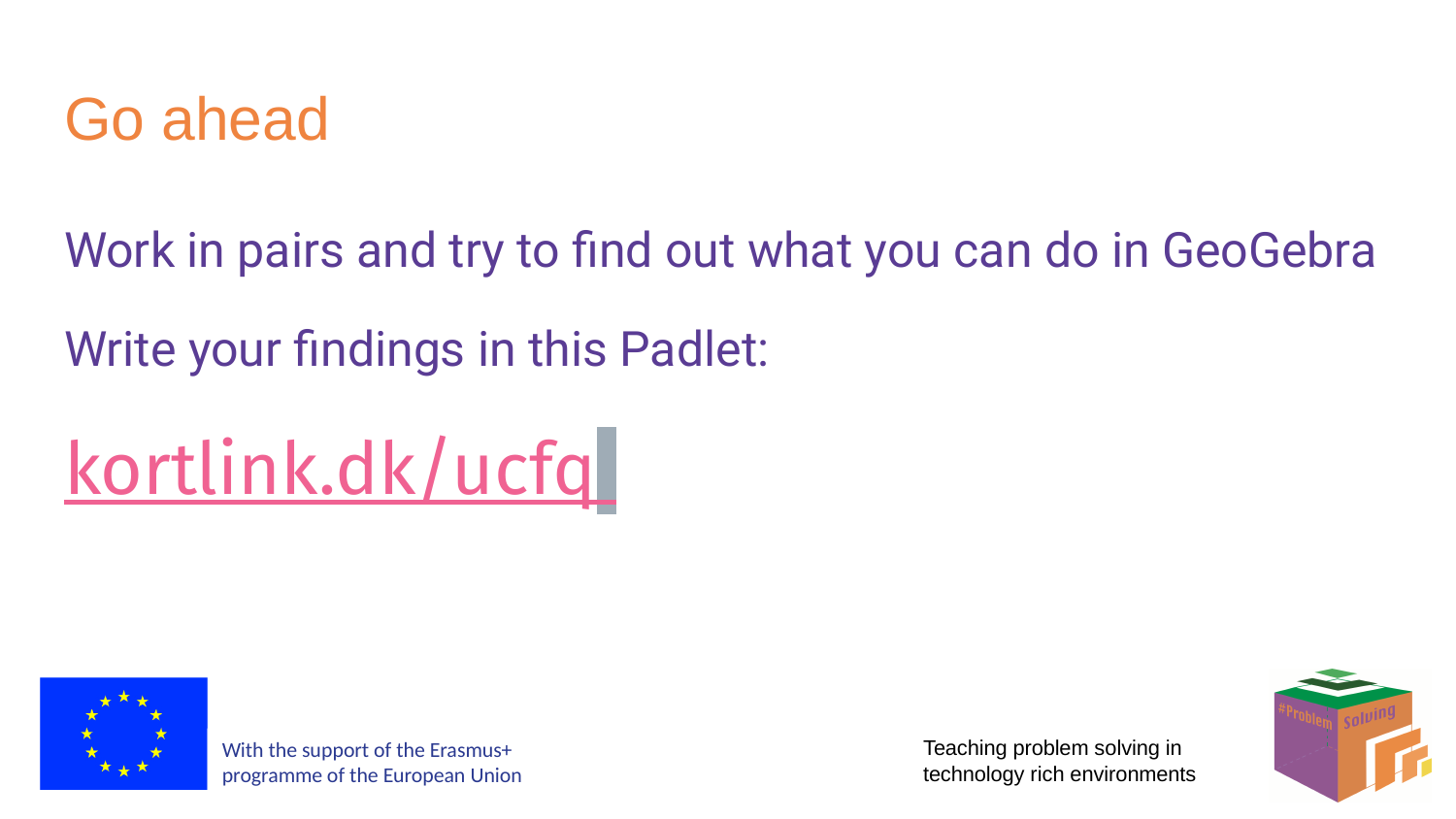

# Go ahead
Work in pairs and try to find out what you can do in GeoGebra
Write your findings in this Padlet:
kortlink.dk/ucfq